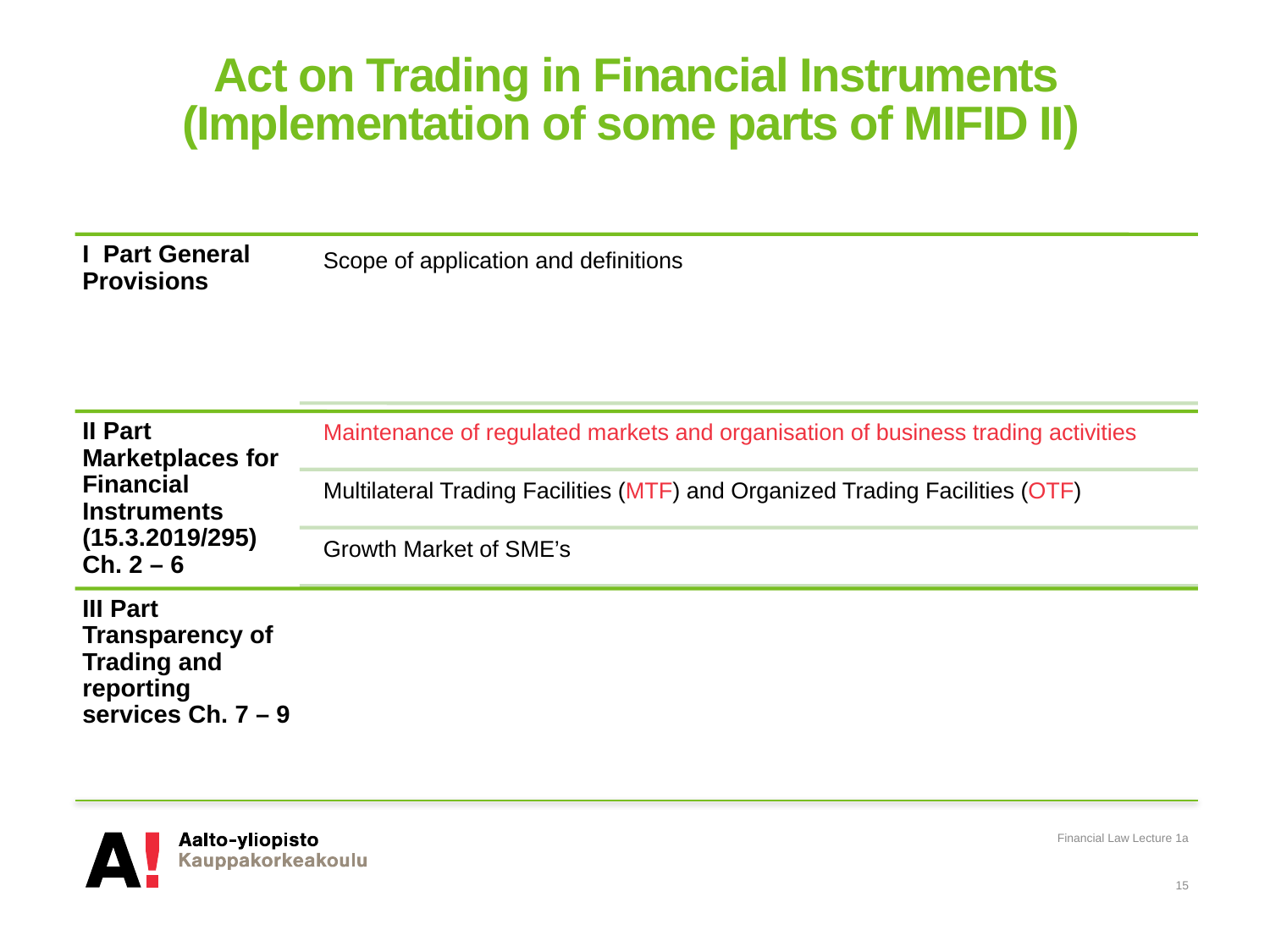

# Act on Trading in Financial Instruments (Implementation of some parts of MIFID II)
I  Part General Provisions
Scope of application and definitions
II Part Marketplaces for Financial Instruments (15.3.2019/295) Ch. 2 – 6
Maintenance of regulated markets and organisation of business trading activities
Multilateral Trading Facilities (MTF) and Organized Trading Facilities (OTF)
Growth Market of SME’s
III Part Transparency of Trading and reporting services Ch. 7 – 9
Financial Law Lecture 1a
15